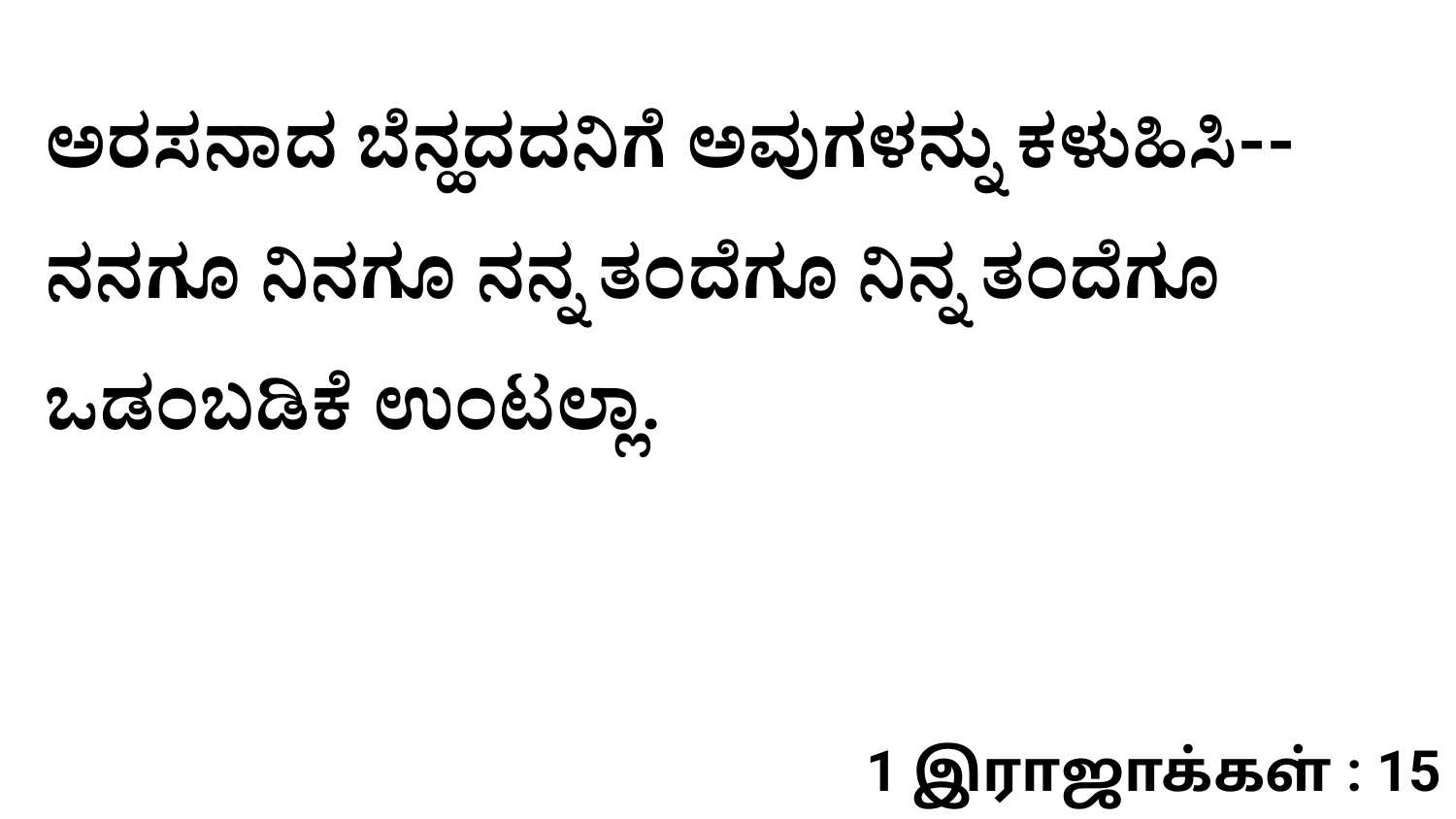

ಅರಸನಾದ ಬೆನ್ಹದದನಿಗೆ ಅವುಗಳನ್ನು ಕಳುಹಿಸಿ--ನನಗೂ ನಿನಗೂ ನನ್ನ ತಂದೆಗೂ ನಿನ್ನ ತಂದೆಗೂ ಒಡಂಬಡಿಕೆ ಉಂಟಲ್ಲಾ.
1 இராஜாக்கள் : 15